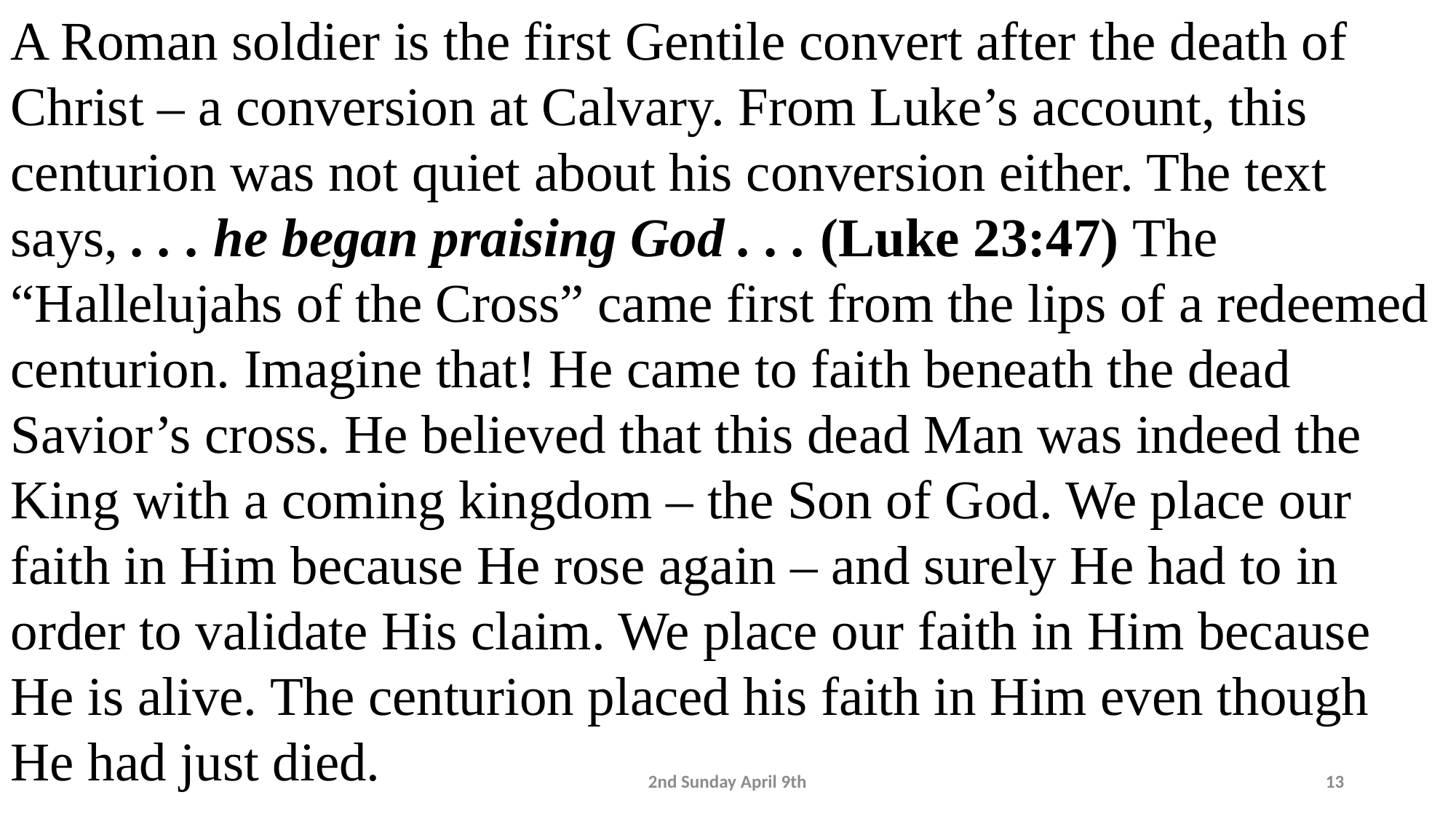

A Roman soldier is the first Gentile convert after the death of Christ – a conversion at Calvary. From Luke’s account, this centurion was not quiet about his conversion either. The text says, . . . he began praising God . . . (Luke 23:47) The “Hallelujahs of the Cross” came first from the lips of a redeemed centurion. Imagine that! He came to faith beneath the dead Savior’s cross. He believed that this dead Man was indeed the King with a coming kingdom – the Son of God. We place our faith in Him because He rose again – and surely He had to in order to validate His claim. We place our faith in Him because He is alive. The centurion placed his faith in Him even though He had just died.
2nd Sunday April 9th
13